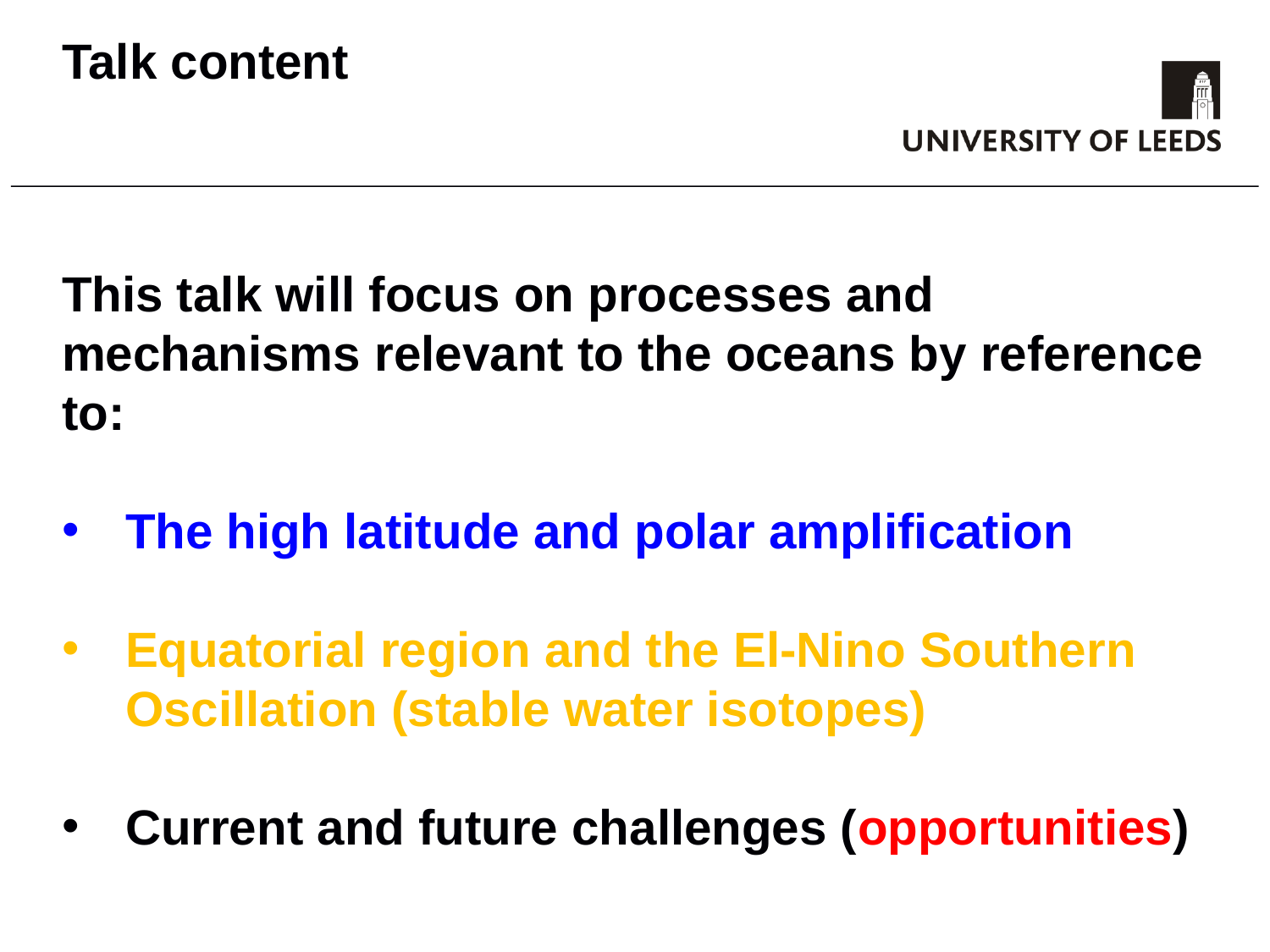

Talk content
This talk will focus on processes and mechanisms relevant to the oceans by reference to:

The high latitude and polar amplification

Equatorial region and the El-Nino Southern Oscillation (stable water isotopes)

Current and future challenges (opportunities)